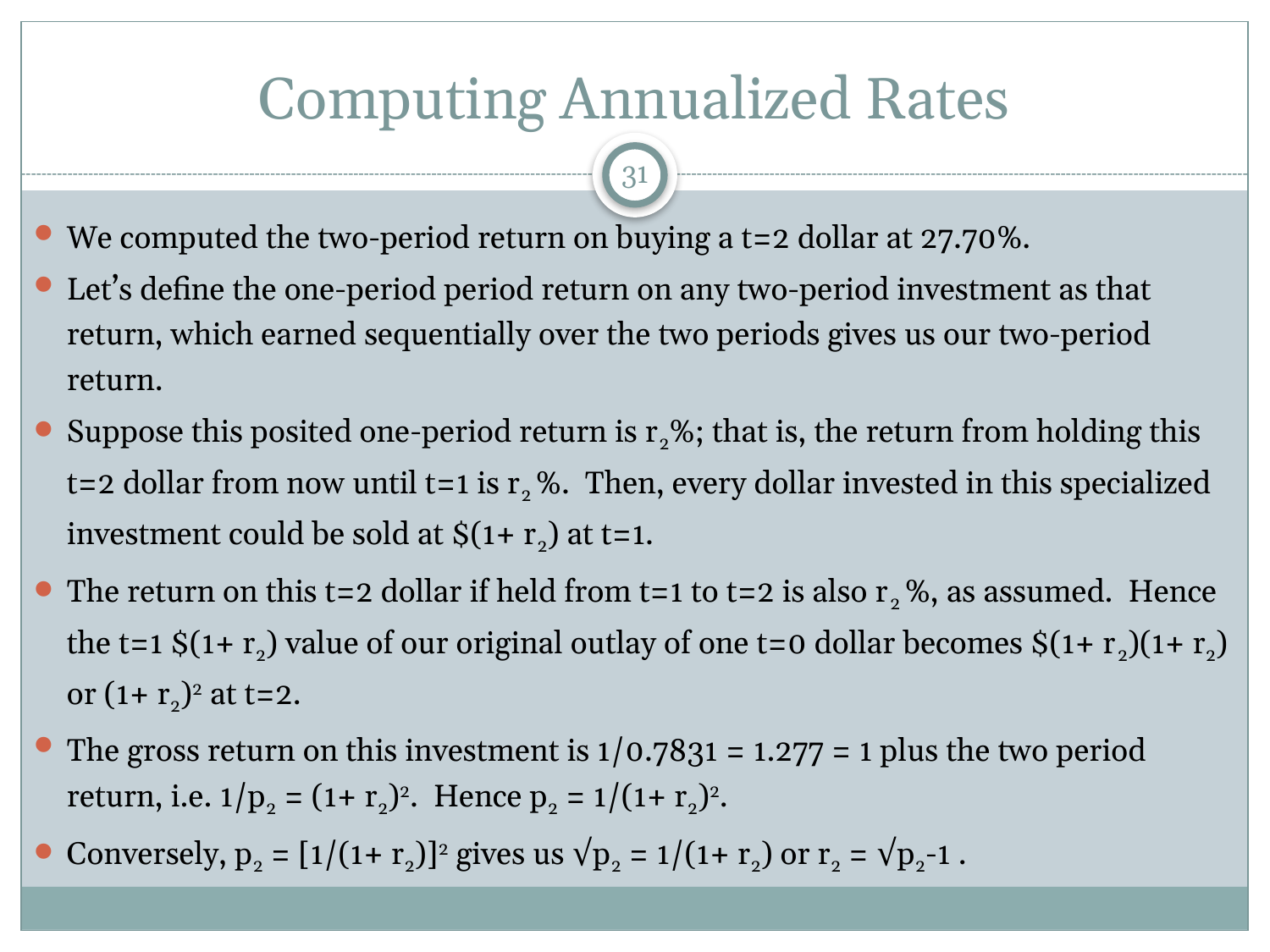

# Computing Annualized Rates
31
We computed the two-period return on buying a t=2 dollar at 27.70%.
Let’s define the one-period period return on any two-period investment as that return, which earned sequentially over the two periods gives us our two-period return.
Suppose this posited one-period return is r2%; that is, the return from holding this t=2 dollar from now until t=1 is r2 %.  Then, every dollar invested in this specialized investment could be sold at $(1+ r2) at t=1.
The return on this t=2 dollar if held from t=1 to t=2 is also r2 %, as assumed.  Hence the t=1 $(1+ r2) value of our original outlay of one t=0 dollar becomes $(1+ r2)(1+ r2) or (1+ r2)2 at t=2.
The gross return on this investment is 1/0.7831 = 1.277 = 1 plus the two period return, i.e. 1/p2 = (1+ r2)2.  Hence p2 = 1/(1+ r2)2.
Conversely, p2 = [1/(1+ r2)]2 gives us √p2 = 1/(1+ r2) or r2 = √p2-1 .